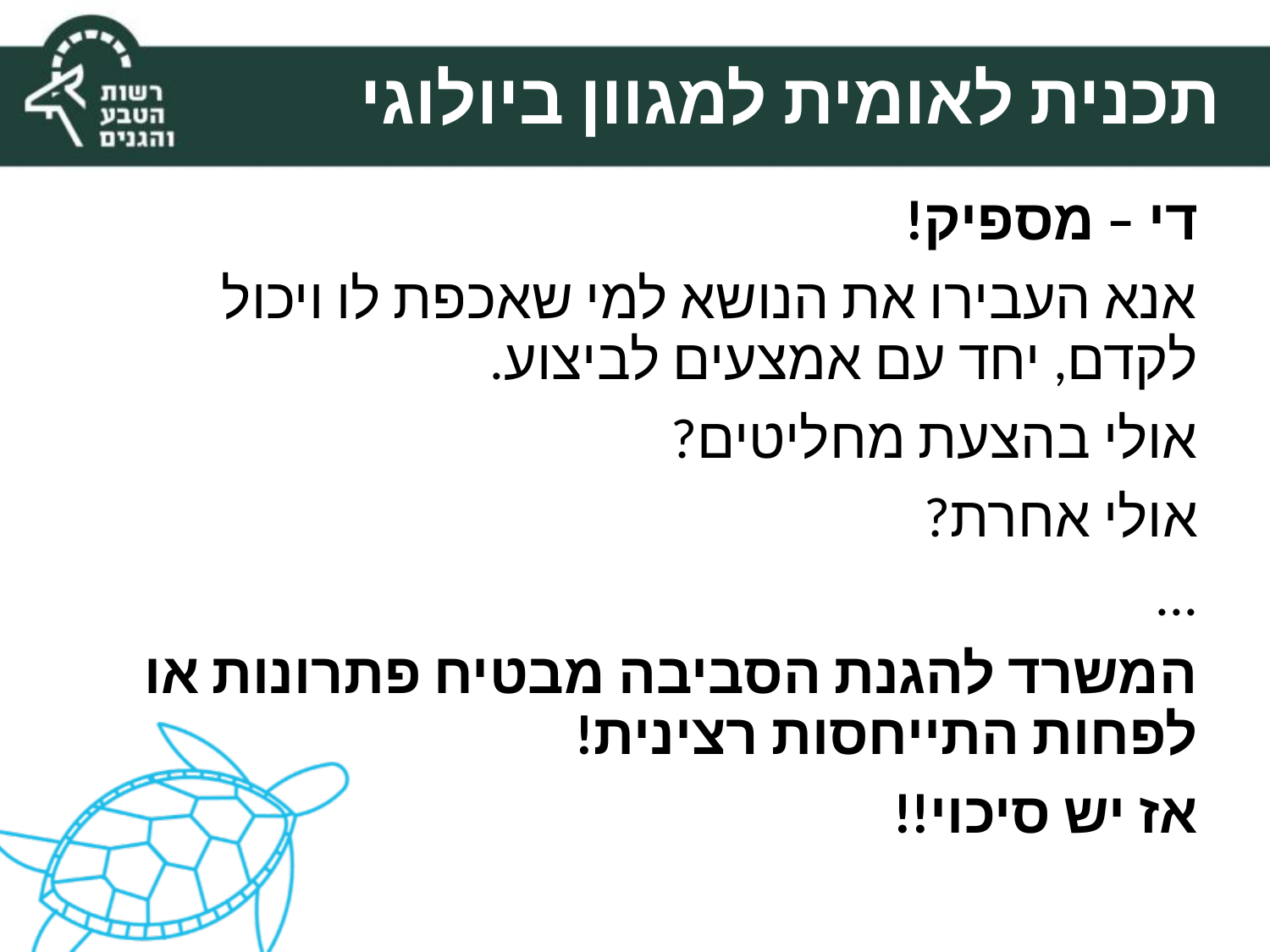

# תכנית לאומית למגוון ביולוגי
די – מספיק!
אנא העבירו את הנושא למי שאכפת לו ויכול לקדם, יחד עם אמצעים לביצוע.
אולי בהצעת מחליטים?
אולי אחרת?
...
המשרד להגנת הסביבה מבטיח פתרונות או לפחות התייחסות רצינית!
אז יש סיכוי!!